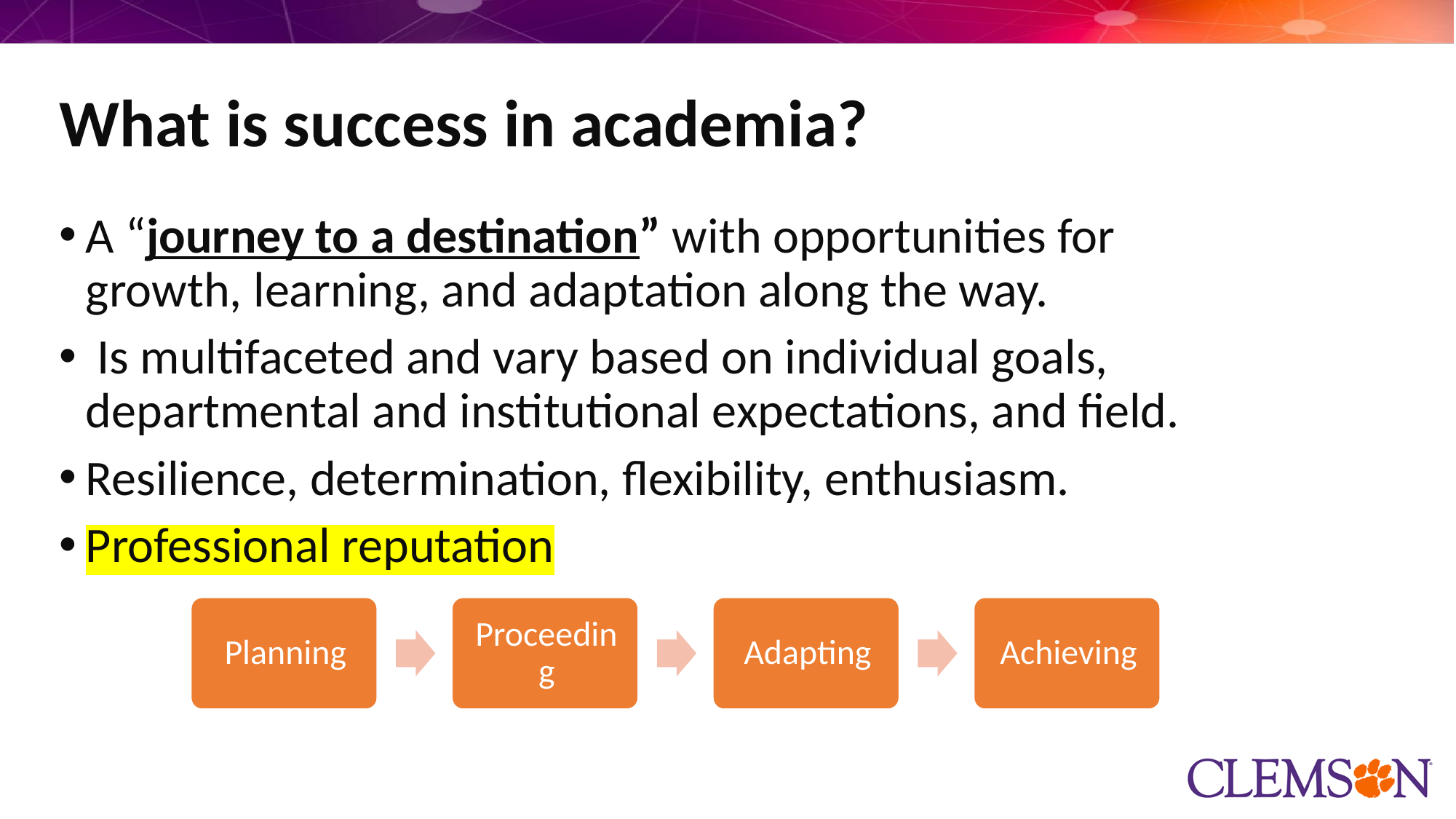

# What is success in academia?
A “journey to a destination” with opportunities for growth, learning, and adaptation along the way.
 Is multifaceted and vary based on individual goals, departmental and institutional expectations, and field.
Resilience, determination, flexibility, enthusiasm.
Professional reputation
Planning

Proceeding

Adapting

Achieving